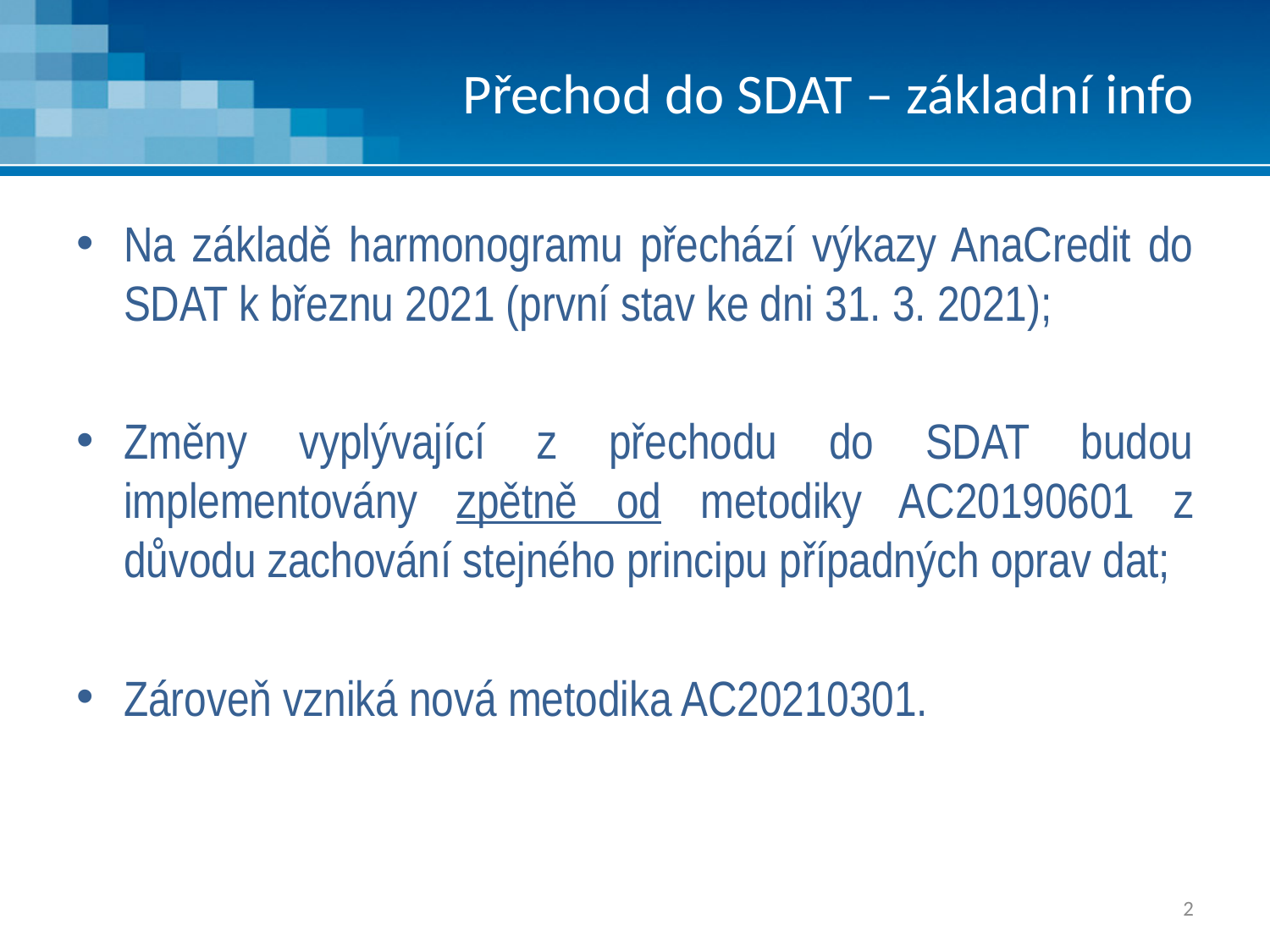

# Přechod do SDAT – základní info
Na základě harmonogramu přechází výkazy AnaCredit do SDAT k březnu 2021 (první stav ke dni 31. 3. 2021);

Změny vyplývající z přechodu do SDAT budou implementovány zpětně od metodiky AC20190601 z důvodu zachování stejného principu případných oprav dat;

Zároveň vzniká nová metodika AC20210301.

2